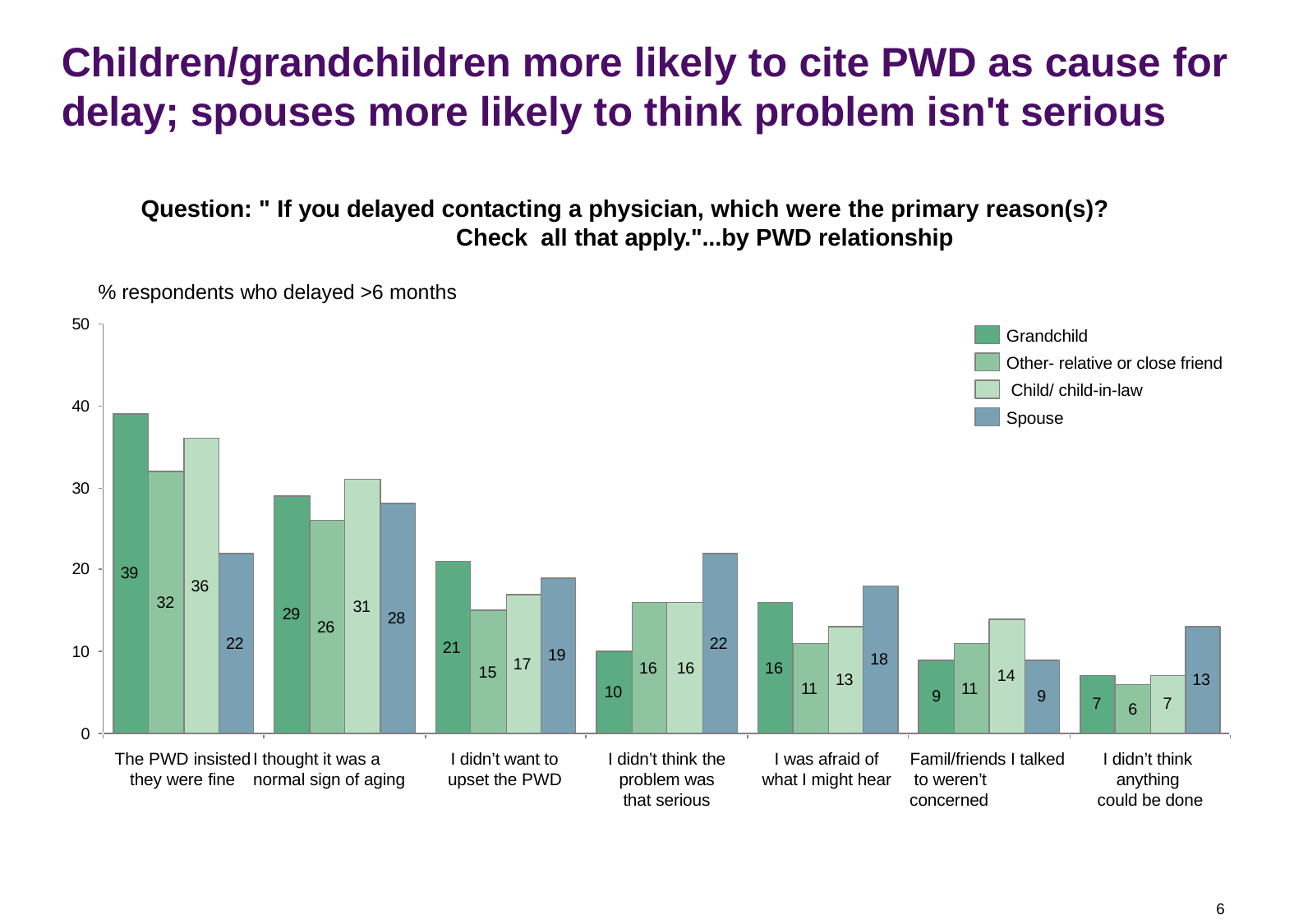

Children/grandchildren more likely to cite PWD as cause for
delay; spouses more likely to think problem isn't serious
Question: " If you delayed contacting a physician, which were the primary reason(s)? Check  all that apply."...by PWD relationship

% respondents who delayed >6 months
50

Grandchild
Other- relative or close friend  Child/ child-in-law
Spouse

40

30

20

39

36

32

31

29
28

26

22
22
21
10

19
18

17
16	16
16

15
14
13
13

11
11
10

9
9
7
7
6
0

The PWD insisted	I thought it was a  they were fine	normal sign of aging
I didn’t want to  upset the PWD
I didn’t think the  problem was  that serious
I was afraid of  what I might hear
Famil/friends I talked  to weren’t concerned
I didn’t think  anything  could be done
6